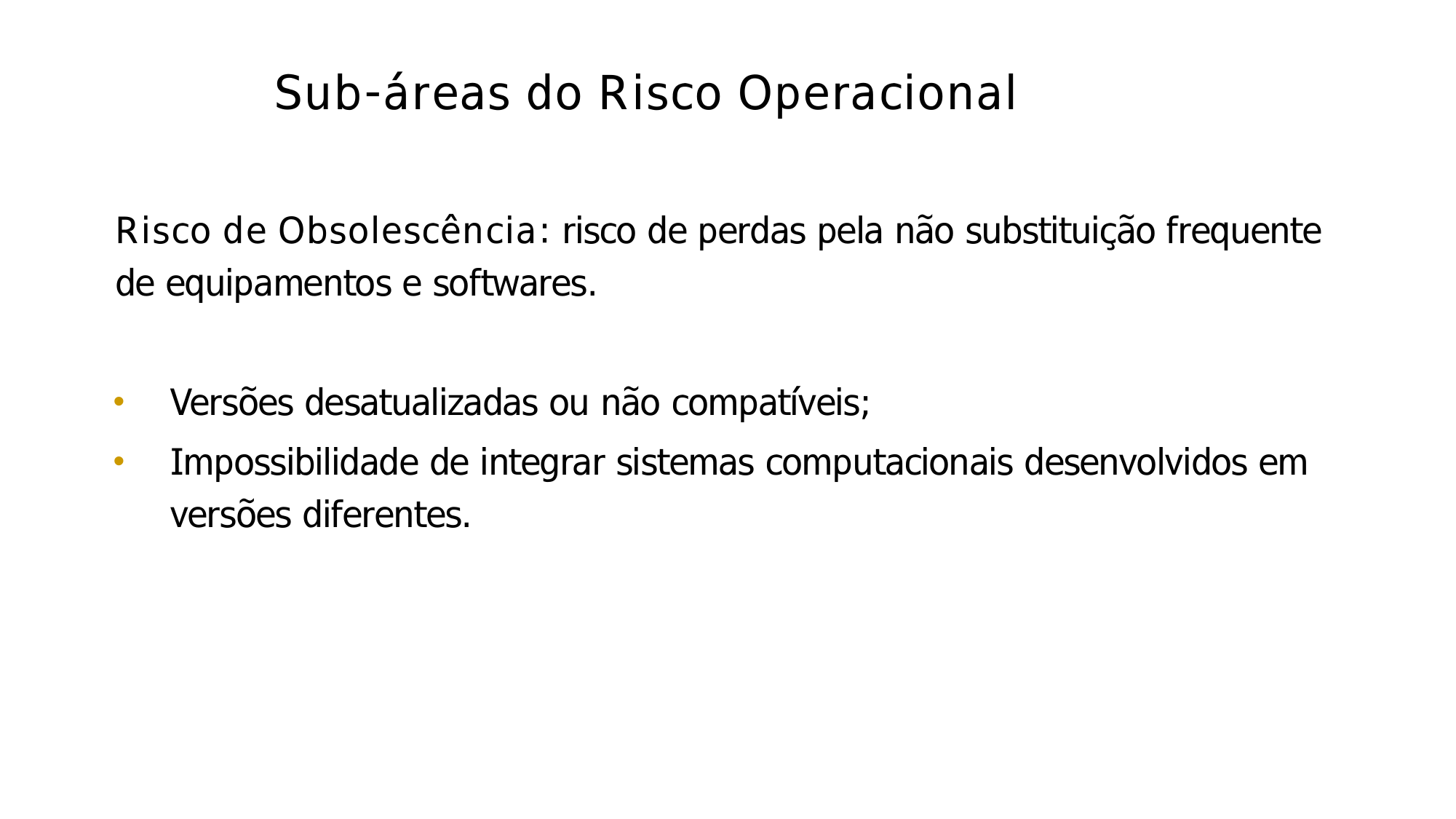

Sub-áreas do Risco Operacional
	Risco de Obsolescência: risco de perdas pela não substituição frequente de equipamentos e softwares.

Versões desatualizadas ou não compatíveis;
Impossibilidade de integrar sistemas computacionais desenvolvidos em versões diferentes.